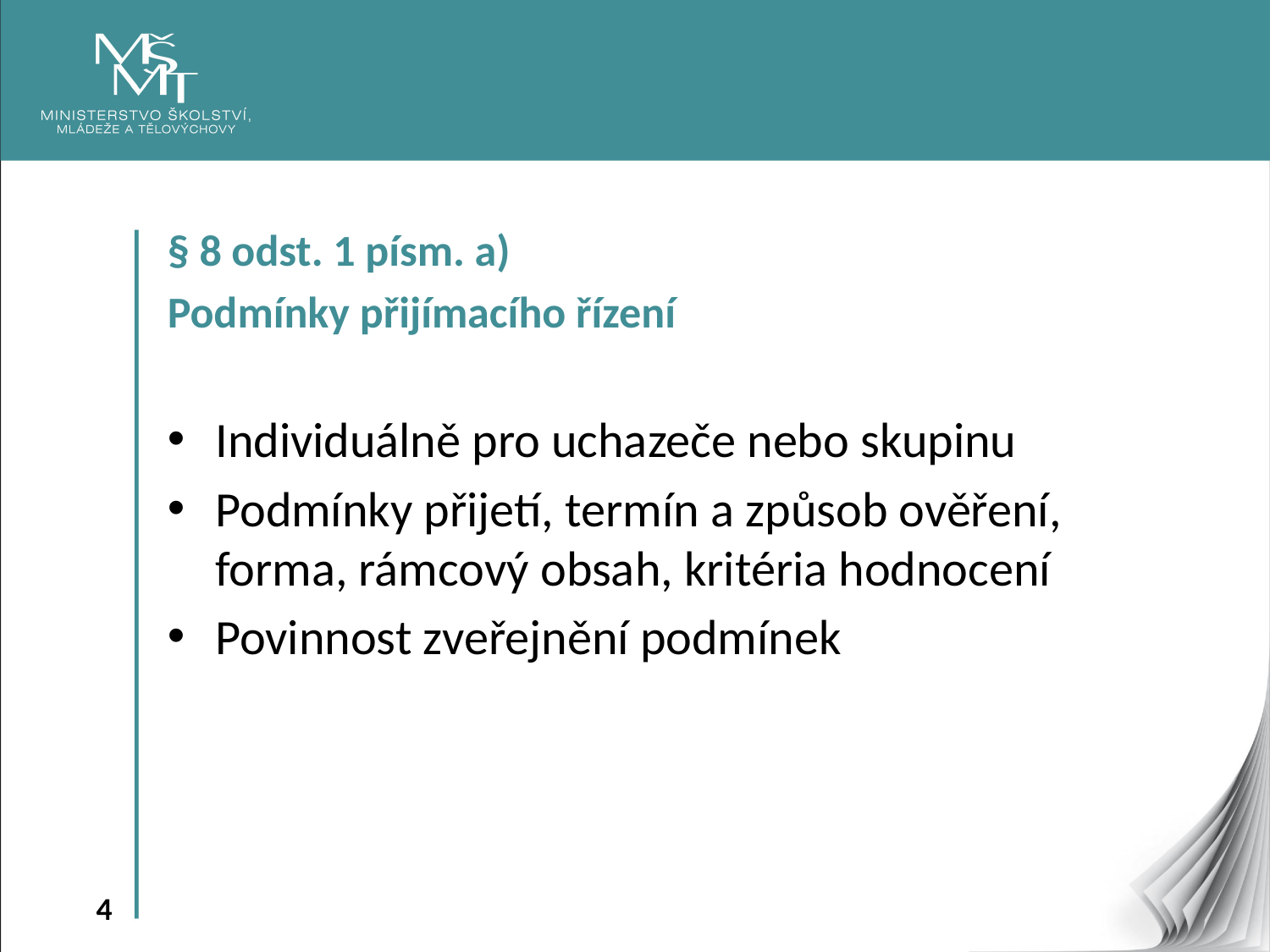

§ 8 odst. 1 písm. a)
Podmínky přijímacího řízení

Individuálně pro uchazeče nebo skupinu
Podmínky přijetí, termín a způsob ověření, forma, rámcový obsah, kritéria hodnocení
Povinnost zveřejnění podmínek